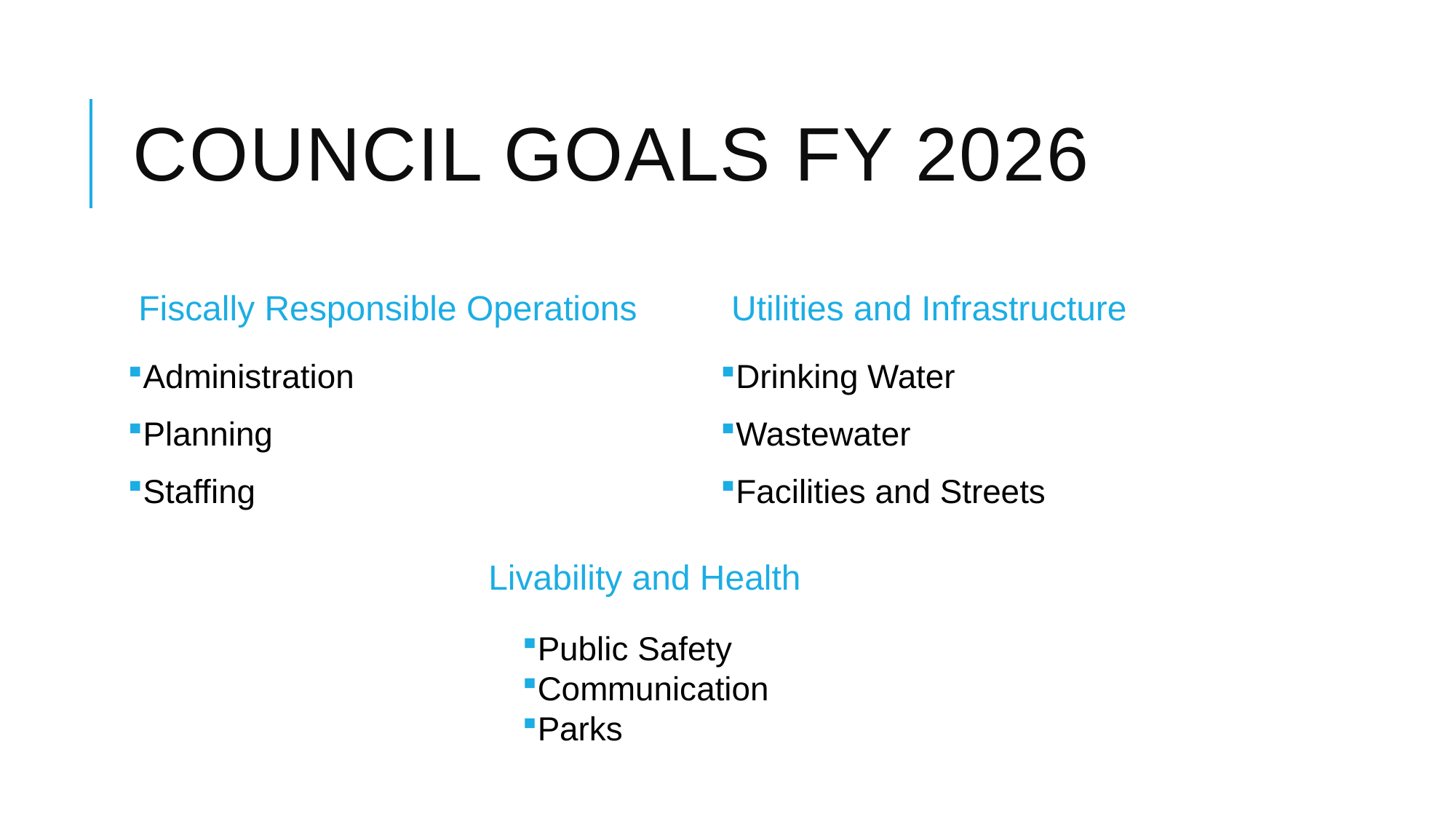

# Council goals FY 2026
Fiscally Responsible Operations
Utilities and Infrastructure
Administration
Planning
Staffing
Drinking Water
Wastewater
Facilities and Streets
Livability and Health
Public Safety
Communication
Parks